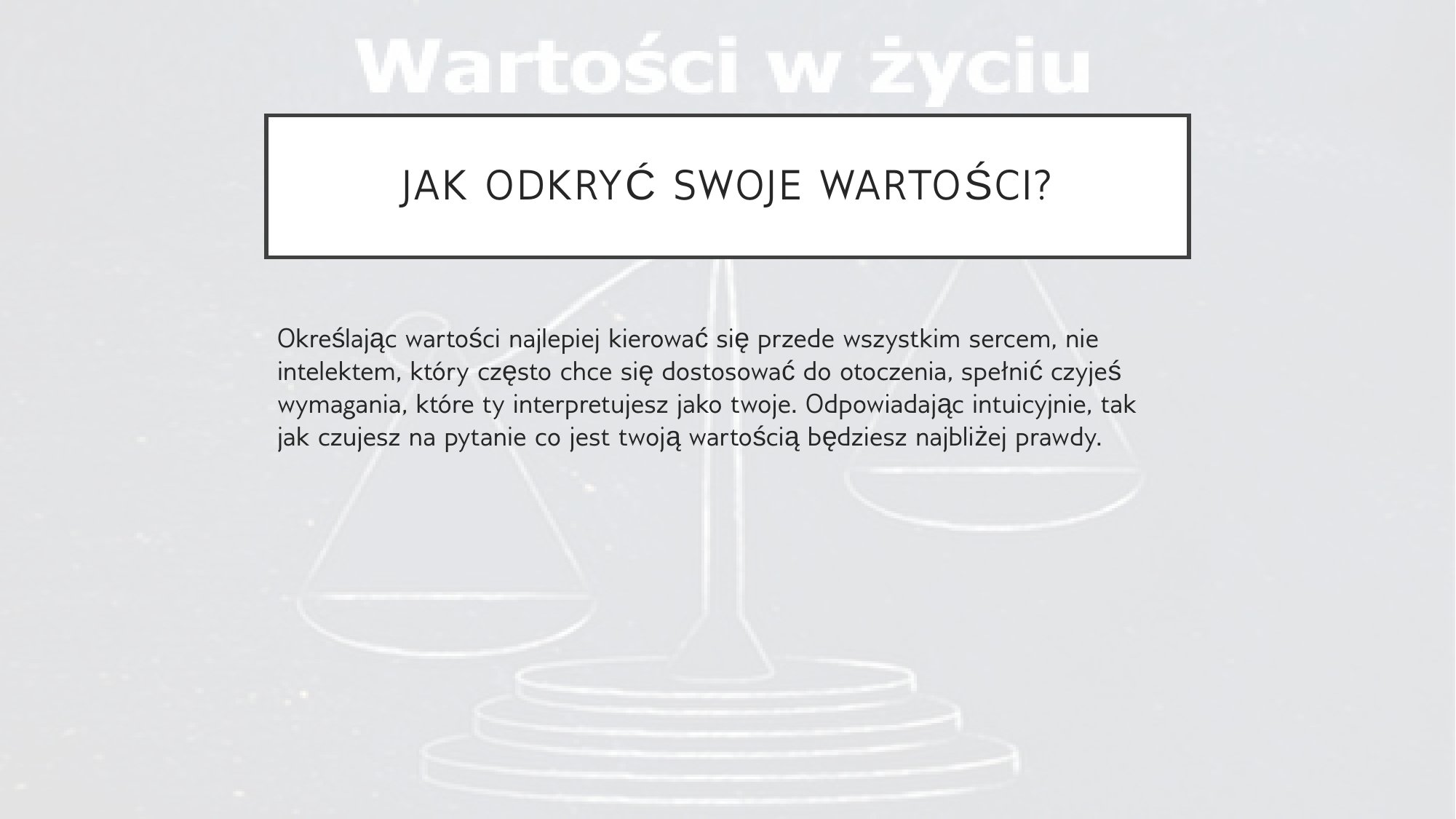

# Jak odkryć swoje wartości?
Określając wartości najlepiej kierować się przede wszystkim sercem, nie intelektem, który często chce się dostosować do otoczenia, spełnić czyjeś wymagania, które ty interpretujesz jako twoje. Odpowiadając intuicyjnie, tak jak czujesz na pytanie co jest twoją wartością będziesz najbliżej prawdy.